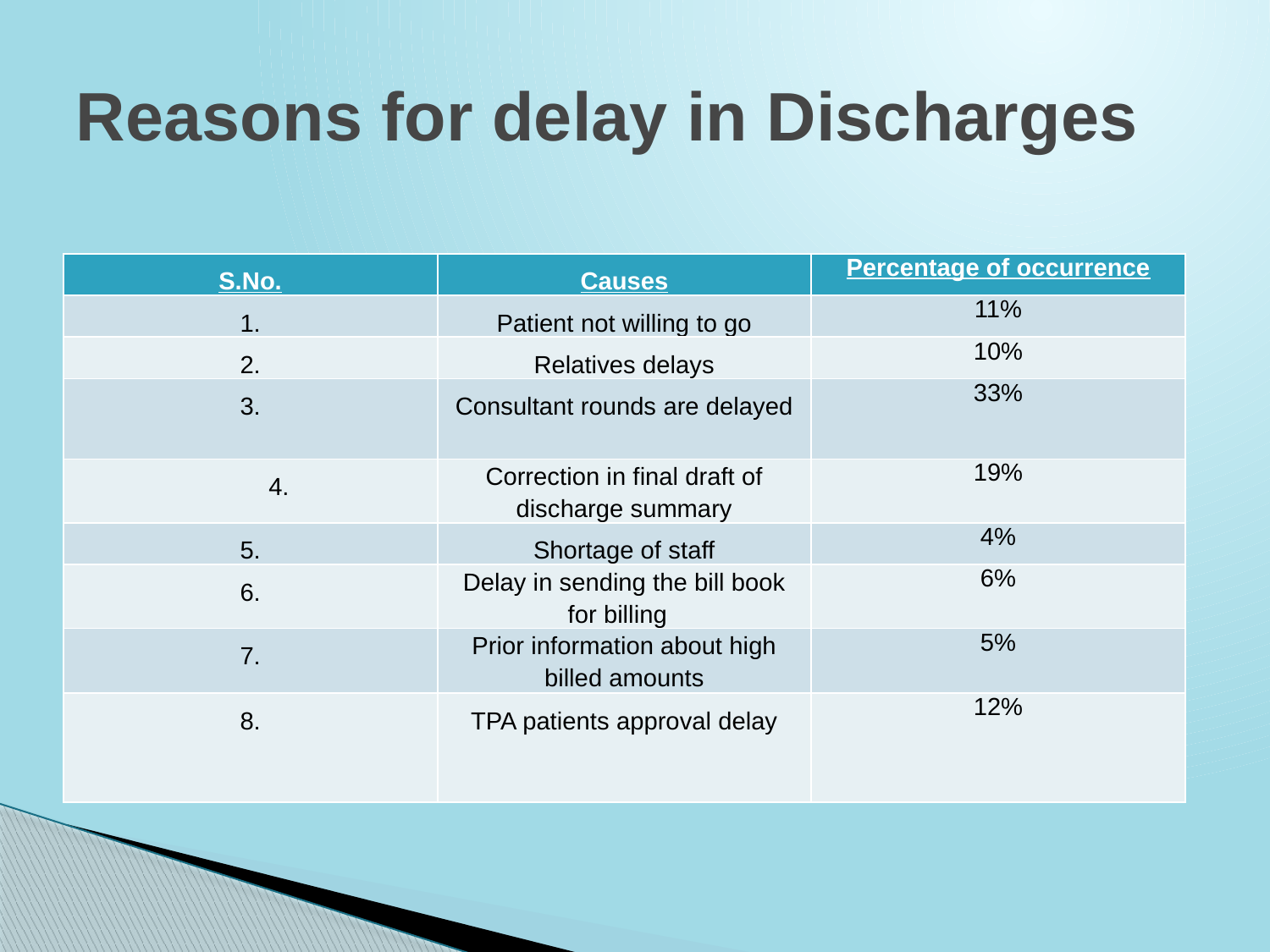

# Reasons for delay in Discharges
| S.No. | Causes | Percentage of occurrence |
| --- | --- | --- |
| 1. | Patient not willing to go | 11% |
| 2. | Relatives delays | 10% |
| 3. | Consultant rounds are delayed | 33% |
| 4. | Correction in final draft of discharge summary | 19% |
| 5. | Shortage of staff | 4% |
| 6. | Delay in sending the bill book for billing | 6% |
| 7. | Prior information about high billed amounts | 5% |
| 8. | TPA patients approval delay | 12% |